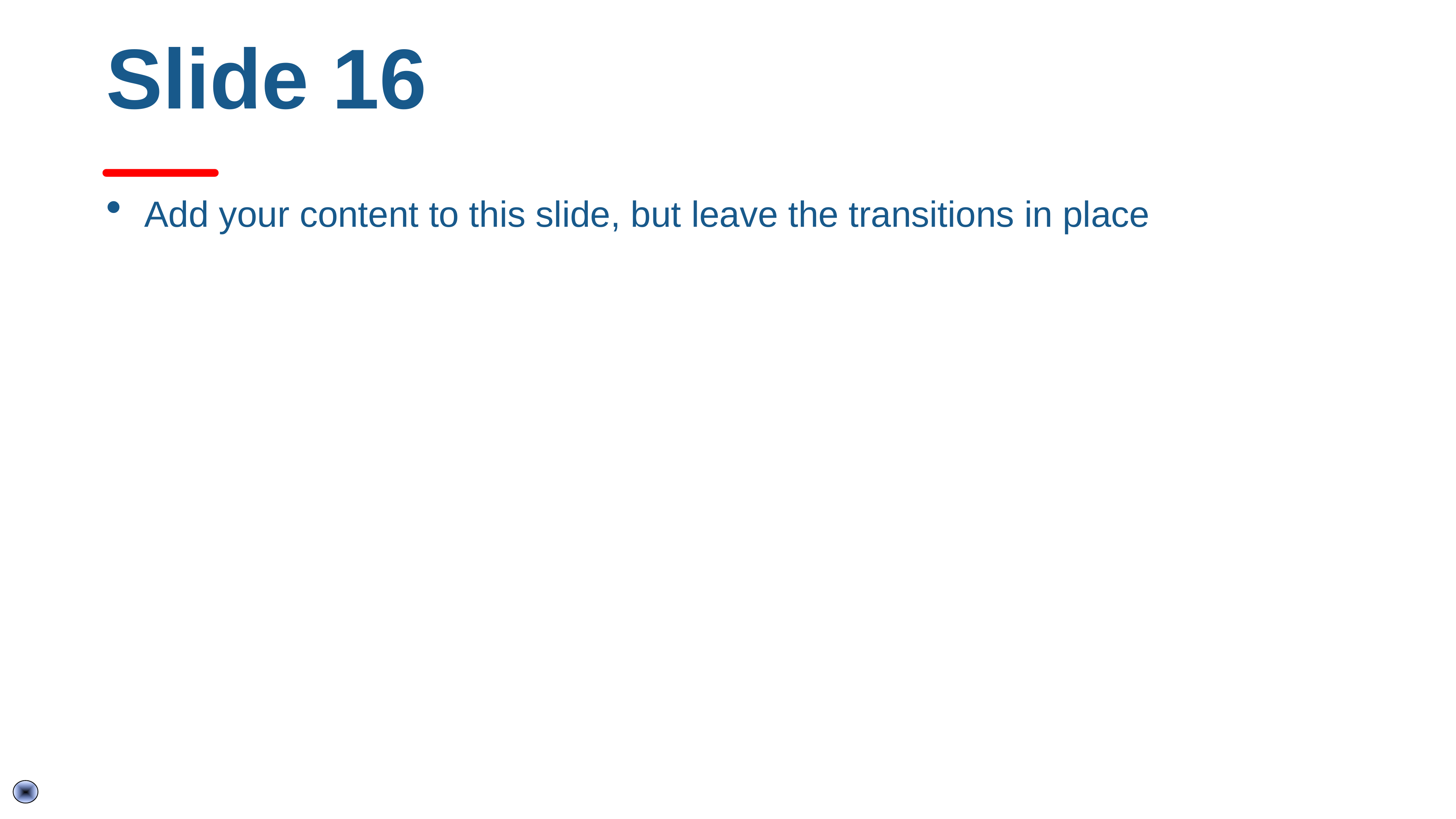

# Slide 16
Add your content to this slide, but leave the transitions in place